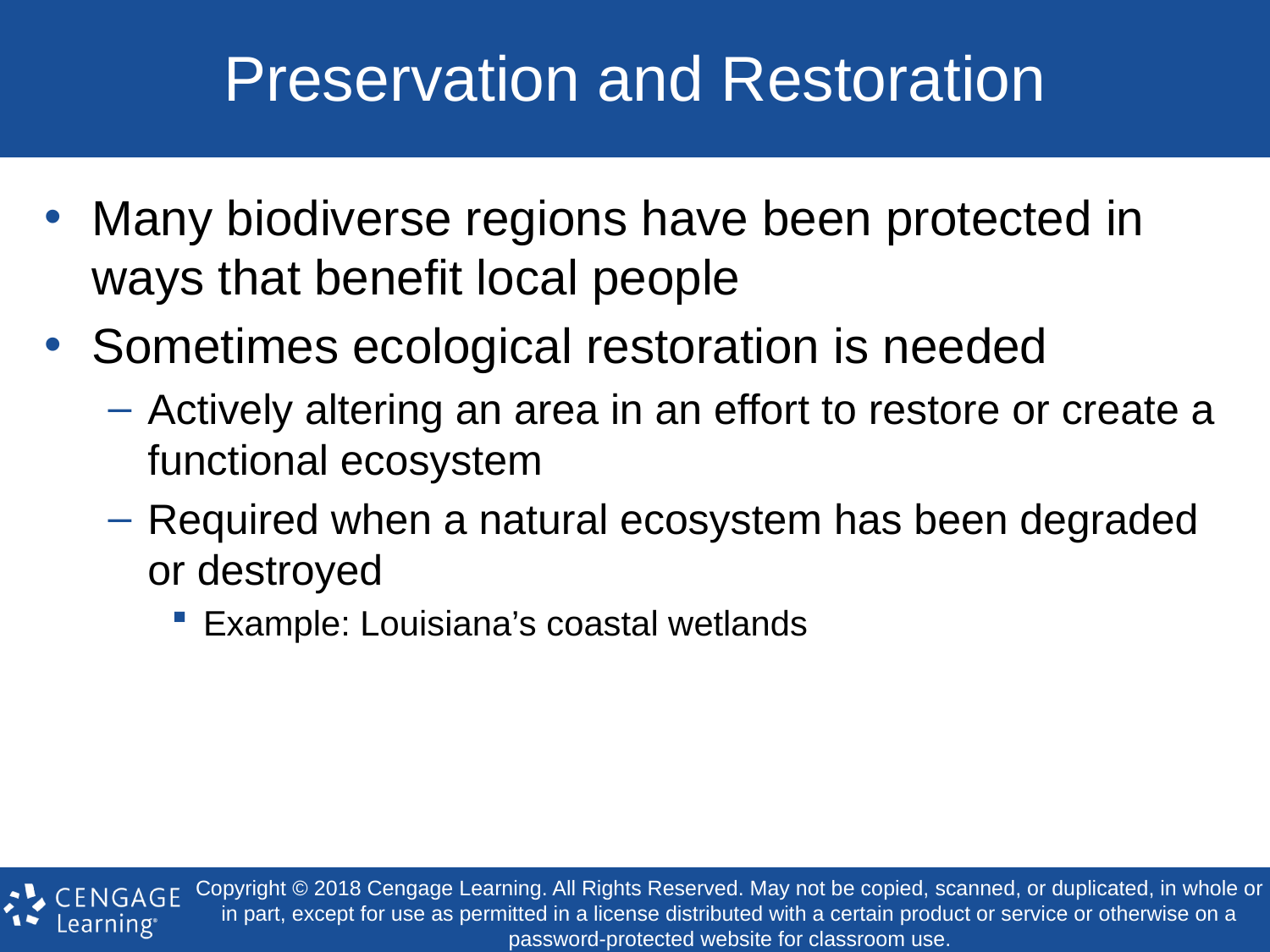

# Preservation and Restoration
Many biodiverse regions have been protected in ways that benefit local people
Sometimes ecological restoration is needed
Actively altering an area in an effort to restore or create a functional ecosystem
Required when a natural ecosystem has been degraded or destroyed
Example: Louisiana’s coastal wetlands